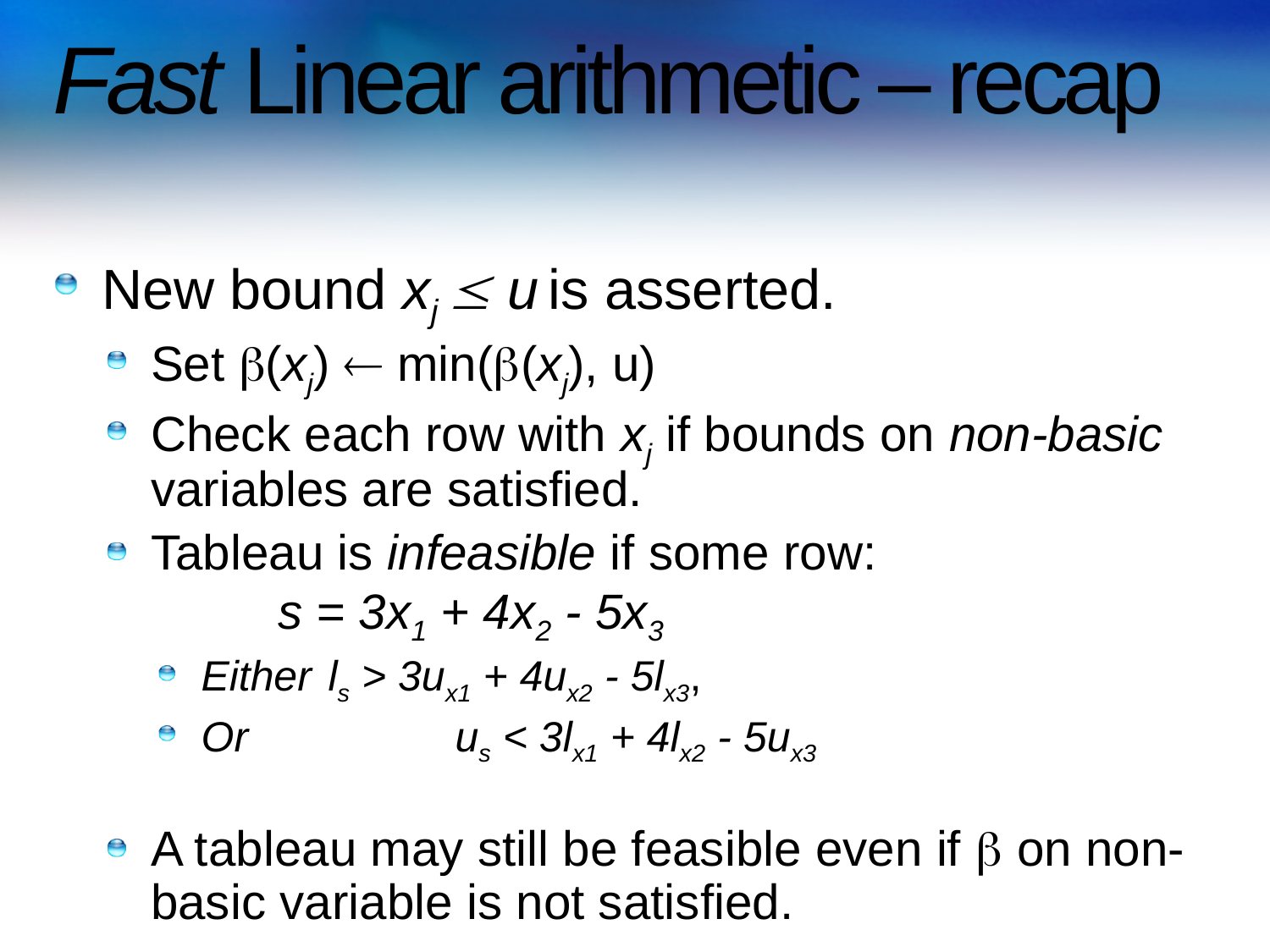

# Fast Linear arithmetic – recap

New bound xj ≤ u is asserted.
Set β(xj) ← min(β(xj), u)
Check each row with xj if bounds on non-basic variables are satisfied.
Tableau is infeasible if some row:
	s = 3x1 + 4x2 - 5x3
Either 	ls > 3ux1 + 4ux2 - 5lx3,
Or 		us < 3lx1 + 4lx2 - 5ux3
A tableau may still be feasible even if β on non-basic variable is not satisfied.